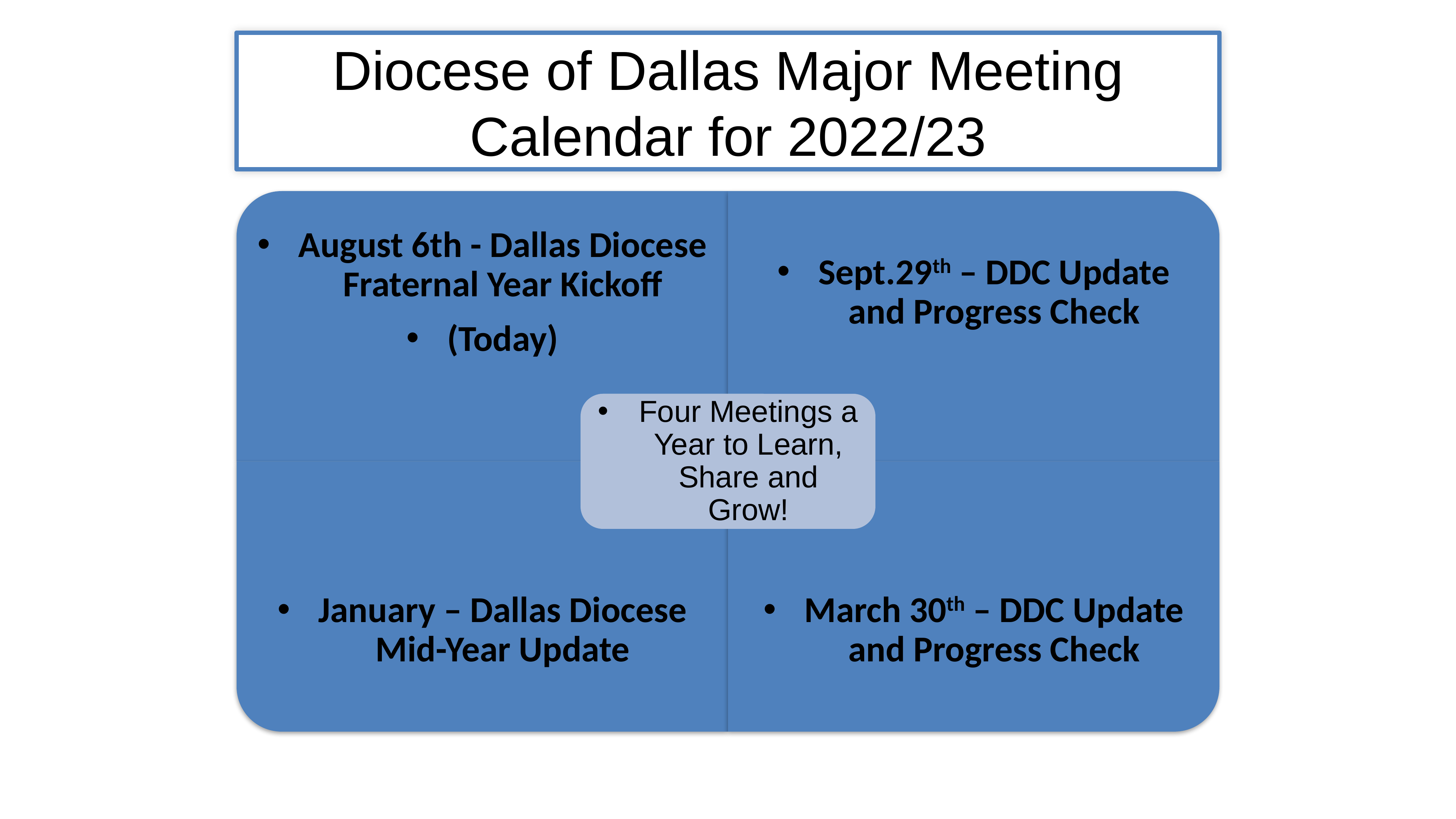

# Diocese of Dallas Major Meeting Calendar for 2022/23
August 6th - Dallas Diocese Fraternal Year Kickoff
(Today)

Sept.29th – DDC Update and Progress Check

Four Meetings a Year to Learn, Share and Grow!

January – Dallas Diocese Mid-Year Update

March 30th – DDC Update and Progress Check